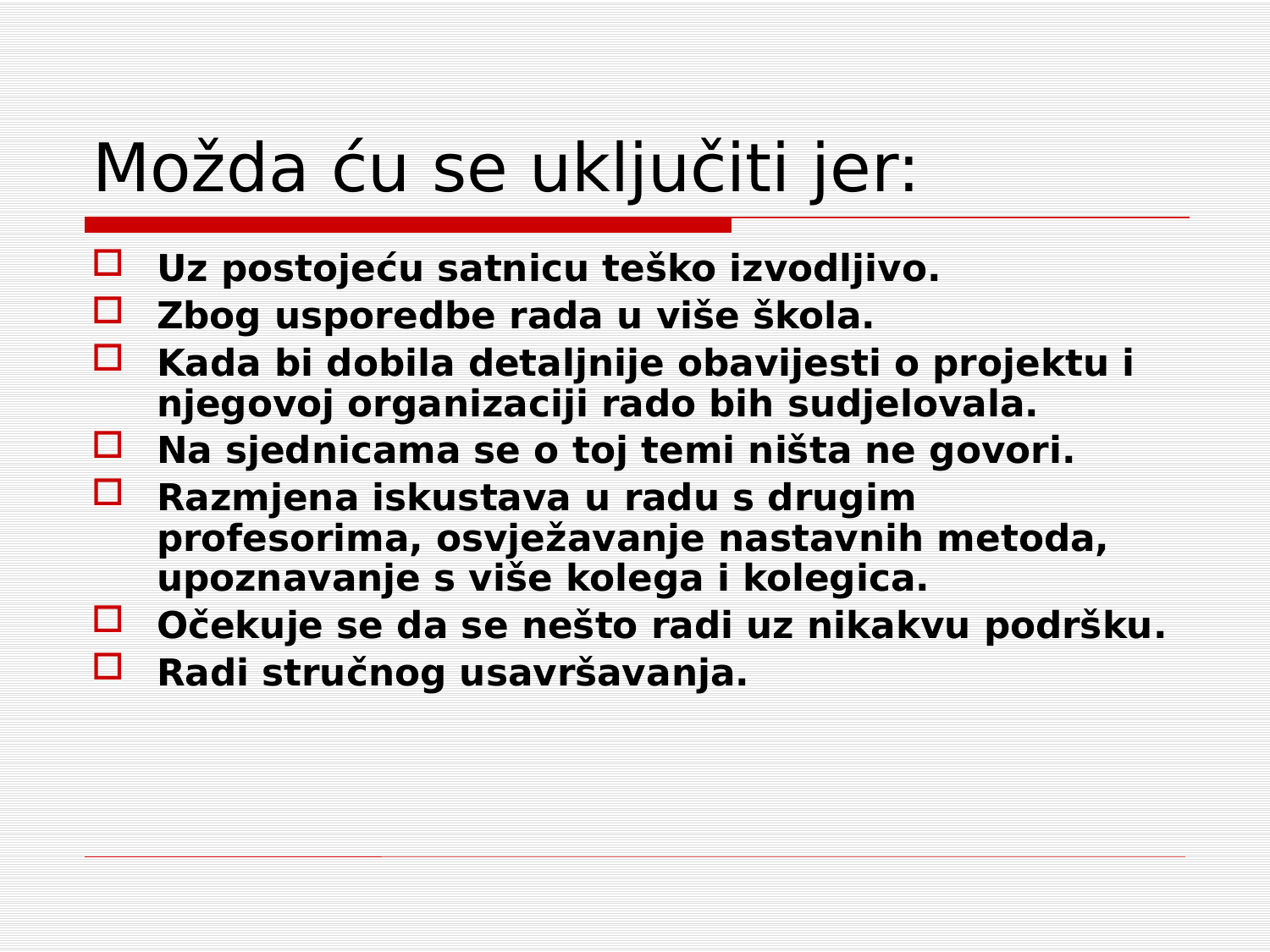

# Možda ću se uključiti jer:
Uz postojeću satnicu teško izvodljivo.
Zbog usporedbe rada u više škola.
Kada bi dobila detaljnije obavijesti o projektu i njegovoj organizaciji rado bih sudjelovala.
Na sjednicama se o toj temi ništa ne govori.
Razmjena iskustava u radu s drugim profesorima, osvježavanje nastavnih metoda, upoznavanje s više kolega i kolegica.
Očekuje se da se nešto radi uz nikakvu podršku.
Radi stručnog usavršavanja.